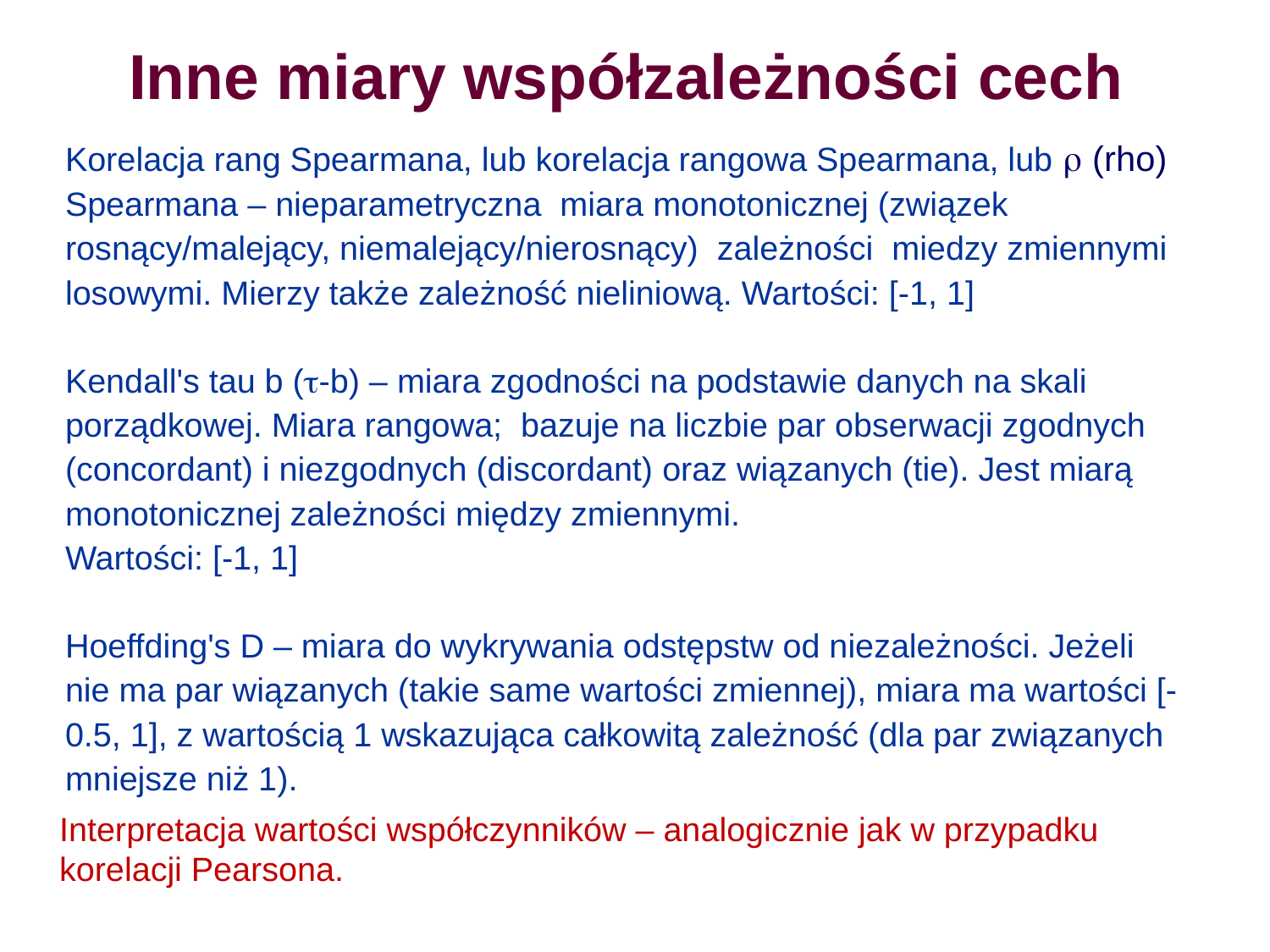

Inne miary współzależności cech
Korelacja rang Spearmana, lub korelacja rangowa Spearmana, lub ρ (rho) Spearmana – nieparametryczna  miara monotonicznej (związek rosnący/malejący, niemalejący/nierosnący)  zależności  miedzy zmiennymi losowymi. Mierzy także zależność nieliniową. Wartości: [-1, 1]

Kendall's tau b (τ-b) – miara zgodności na podstawie danych na skali porządkowej. Miara rangowa;  bazuje na liczbie par obserwacji zgodnych (concordant) i niezgodnych (discordant) oraz wiązanych (tie). Jest miarą monotonicznej zależności między zmiennymi.
Wartości: [-1, 1]

Hoeffding's D – miara do wykrywania odstępstw od niezależności. Jeżeli nie ma par wiązanych (takie same wartości zmiennej), miara ma wartości [-0.5, 1], z wartością 1 wskazująca całkowitą zależność (dla par związanych mniejsze niż 1).
Interpretacja wartości współczynników – analogicznie jak w przypadku korelacji Pearsona.